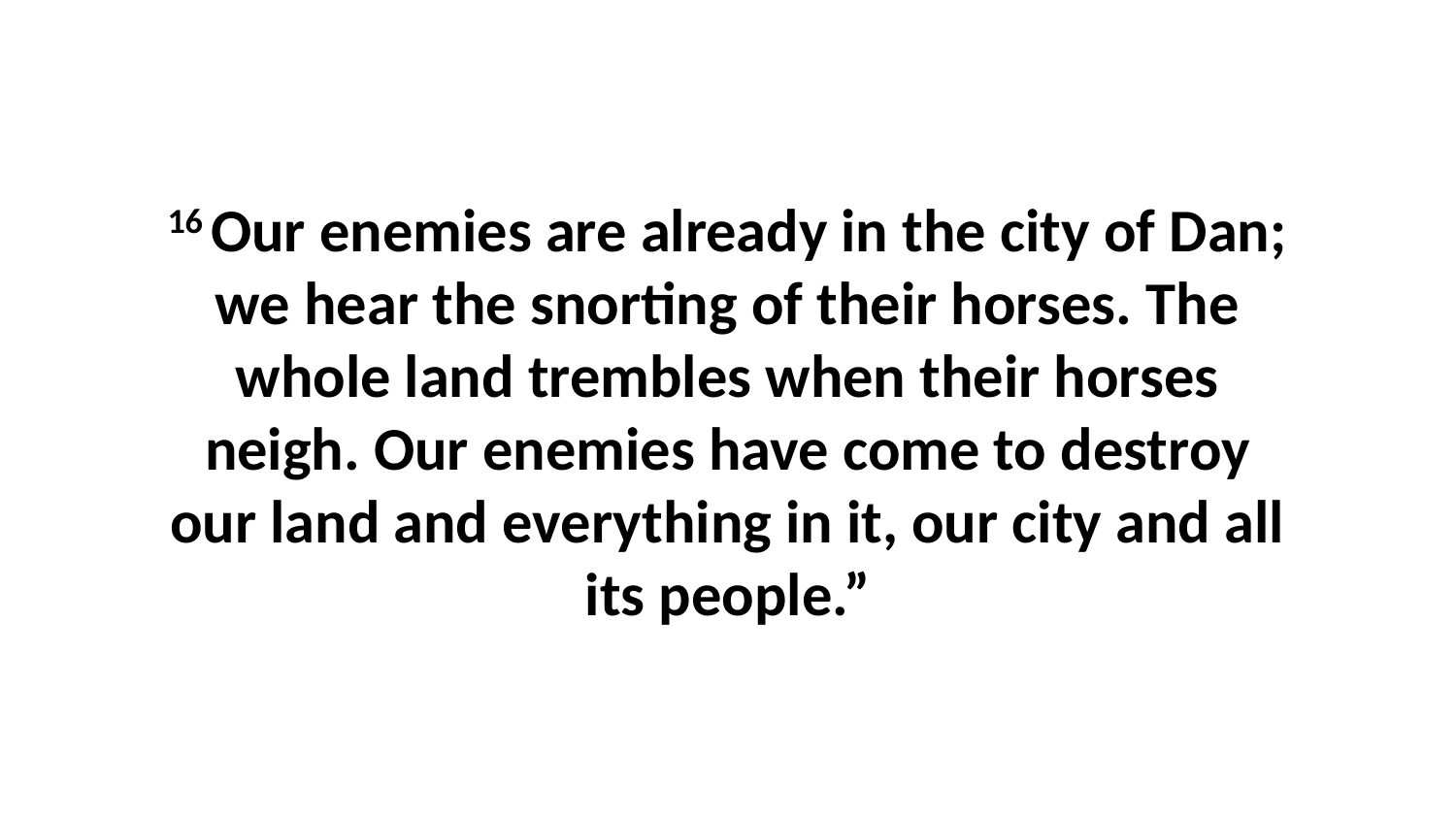

16 Our enemies are already in the city of Dan; we hear the snorting of their horses. The whole land trembles when their horses neigh. Our enemies have come to destroy our land and everything in it, our city and all its people.”